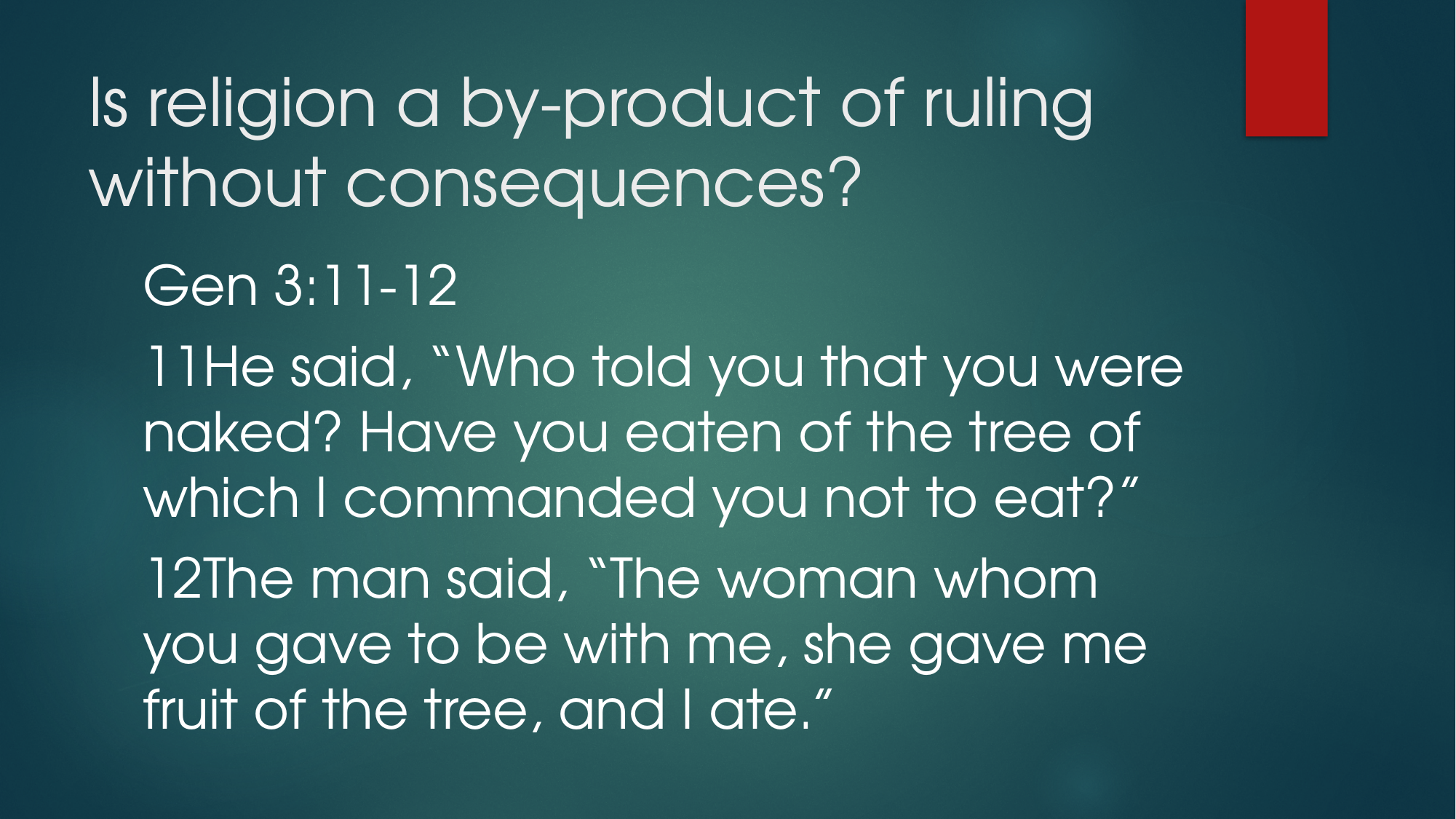

# Is religion a by-product of ruling without consequences?
Gen 3:11-12
11He said, “Who told you that you were naked? Have you eaten of the tree of which I commanded you not to eat?”
12The man said, “The woman whom you gave to be with me, she gave me fruit of the tree, and I ate.”